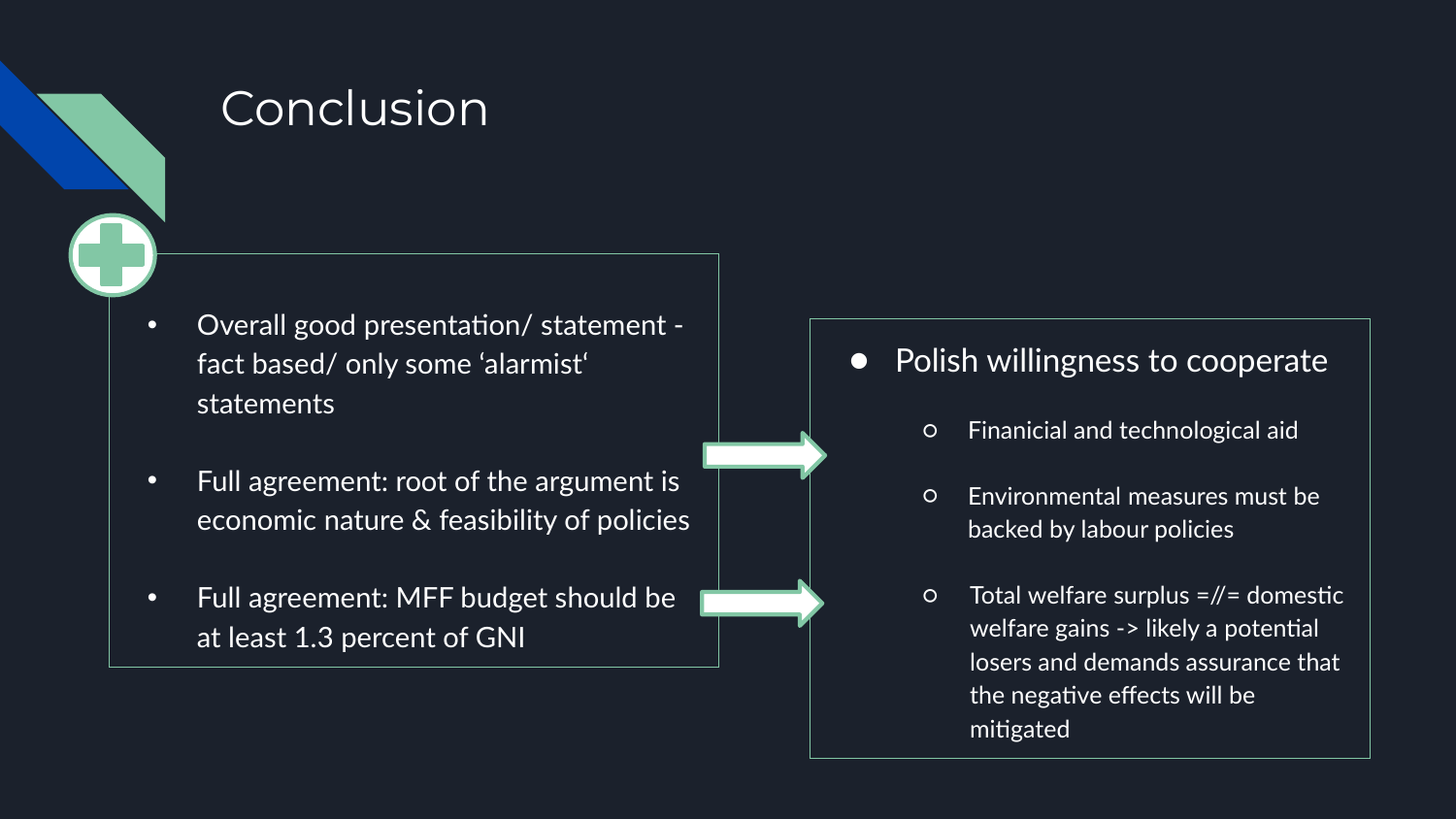

# Conclusion

Overall good presentation/ statement - fact based/ only some ‘alarmist‘ statements

Full agreement: root of the argument is economic nature & feasibility of policies

Full agreement: MFF budget should be at least 1.3 percent of GNI
Polish willingness to cooperate
Finanicial and technological aid
Environmental measures must be backed by labour policies
Total welfare surplus =//= domestic welfare gains -> likely a potential losers and demands assurance that the negative effects will be mitigated